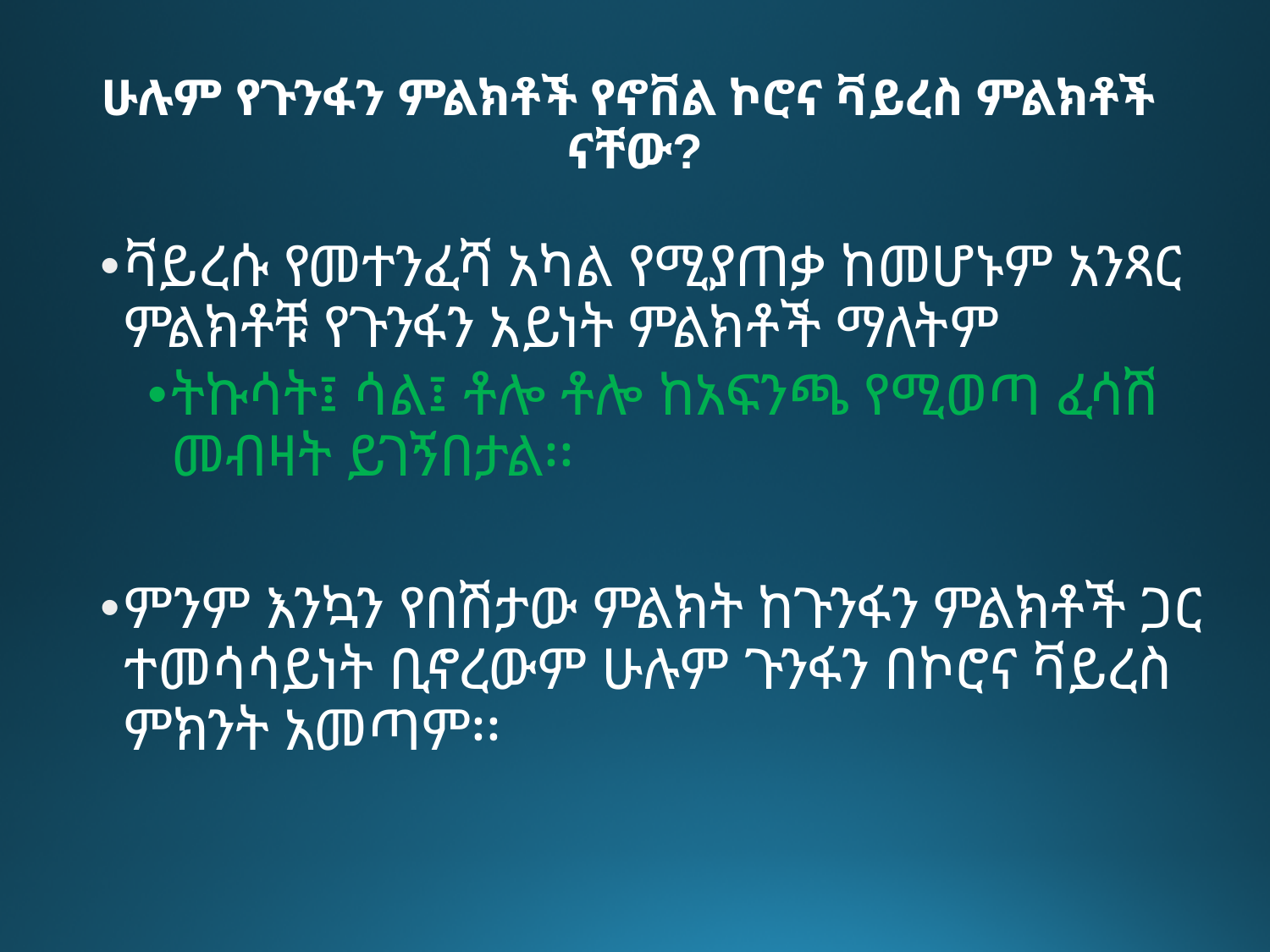

# ሁሉም የጉንፋን ምልክቶች የኖቨል ኮሮና ቫይረስ ምልክቶች  ናቸው?
ቫይረሱ የመተንፈሻ አካል የሚያጠቃ ከመሆኑም አንጻር ምልክቶቹ የጉንፋን አይነት ምልክቶች ማለትም
ትኩሳት፤ ሳል፤ ቶሎ ቶሎ ከአፍንጫ የሚወጣ ፈሳሽ መብዛት ይገኝበታል፡፡

ምንም እንኳን የበሽታው ምልክት ከጉንፋን ምልክቶች ጋር ተመሳሳይነት ቢኖረውም ሁሉም ጉንፋን በኮሮና ቫይረስ ምክንት አመጣም፡፡